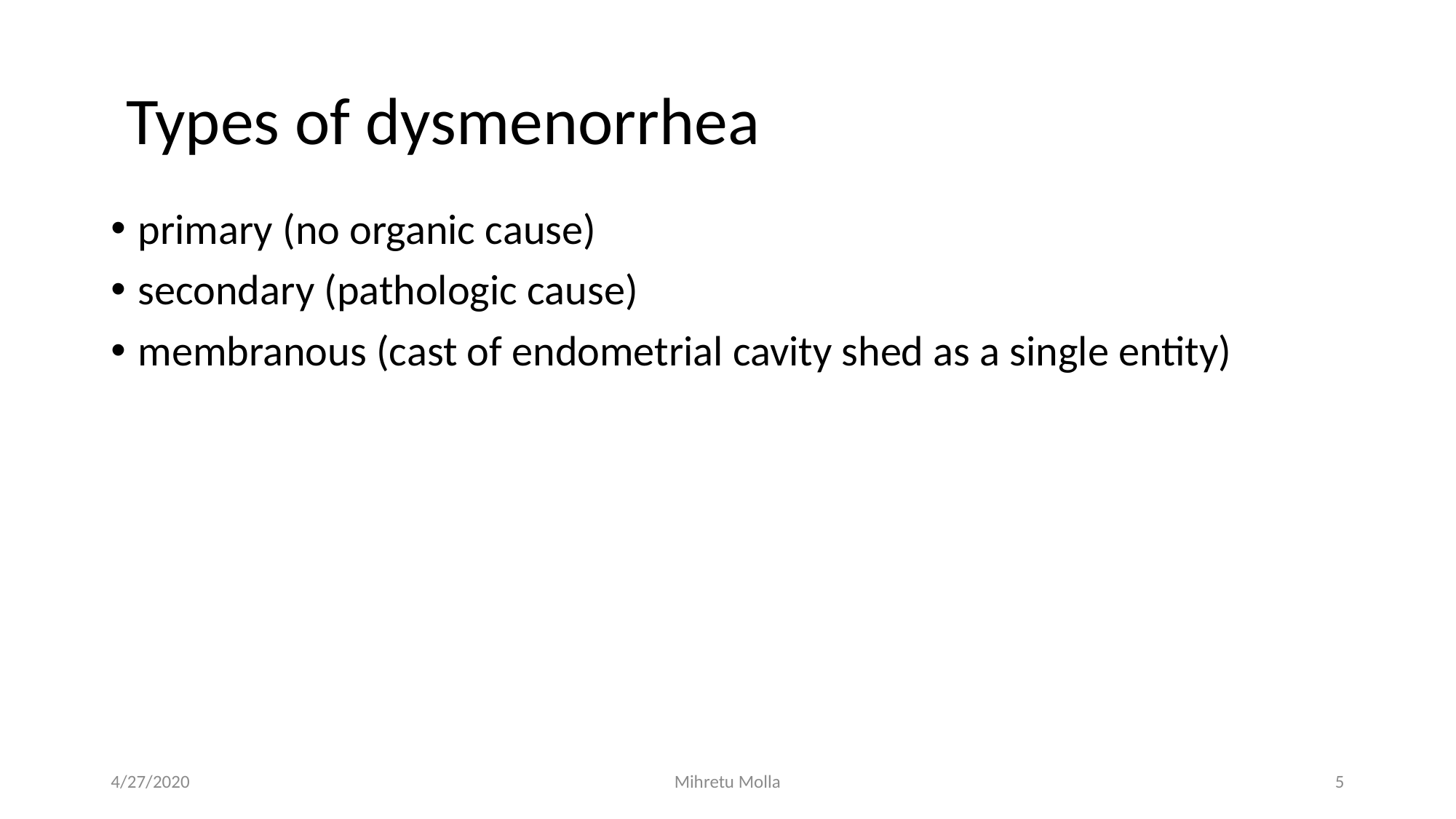

# Types of dysmenorrhea
primary (no organic cause)
secondary (pathologic cause)
membranous (cast of endometrial cavity shed as a single entity)

4/27/2020
Mihretu Molla
5